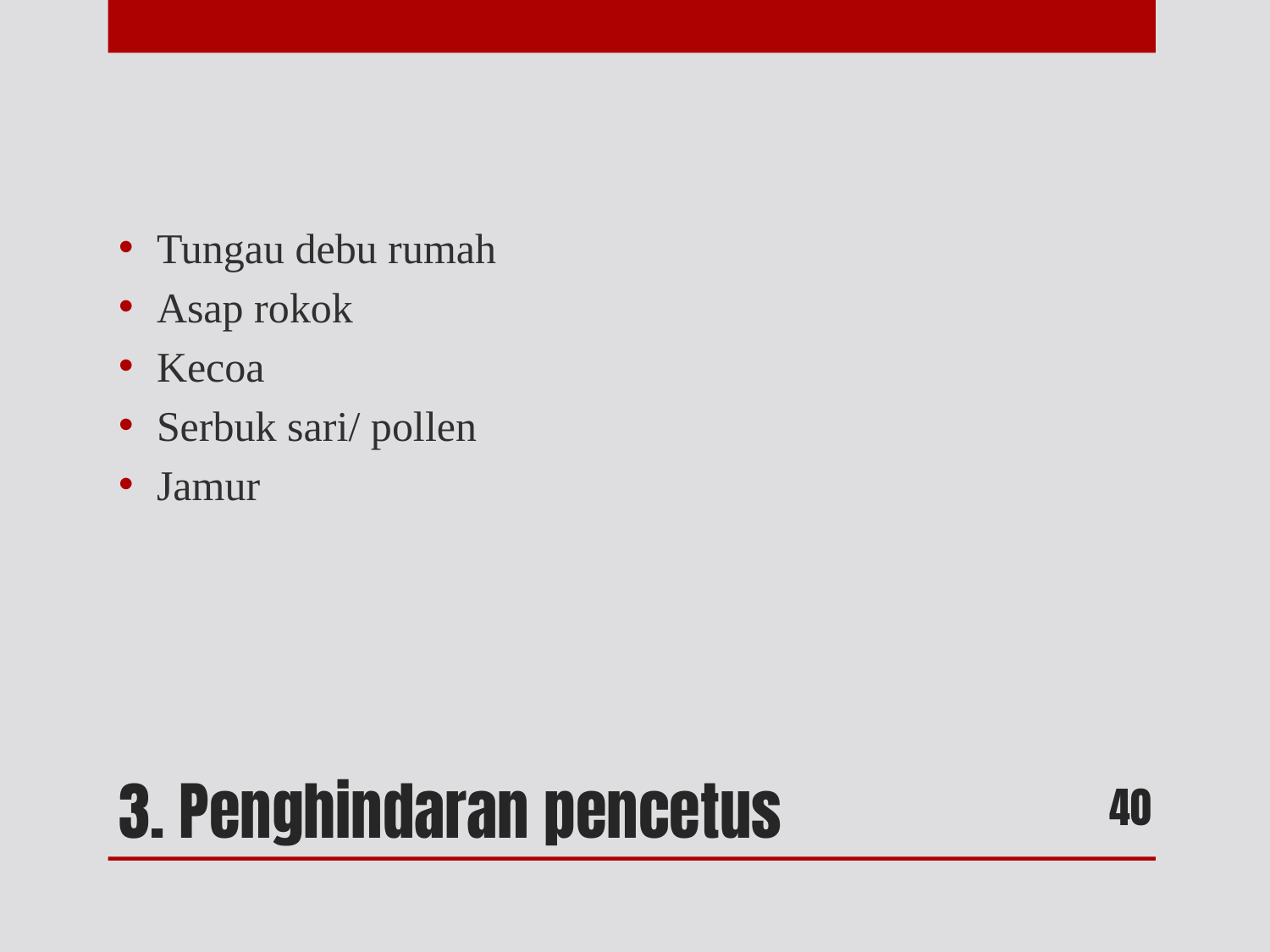

Tungau debu rumah
Asap rokok
Kecoa
Serbuk sari/ pollen
Jamur
# 3. Penghindaran pencetus
40